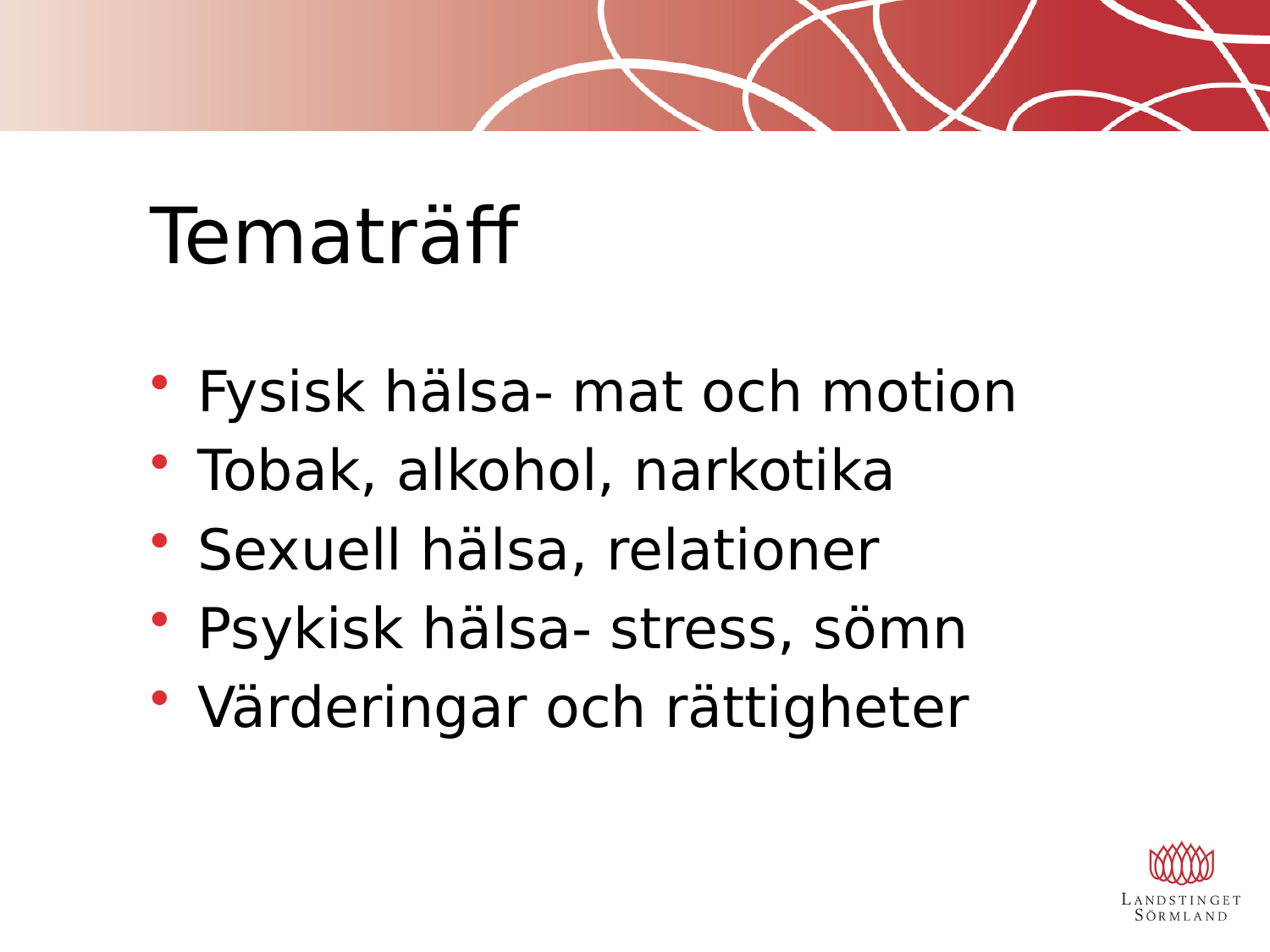

# Tematräff
Fysisk hälsa- mat och motion
Tobak, alkohol, narkotika
Sexuell hälsa, relationer
Psykisk hälsa- stress, sömn
Värderingar och rättigheter